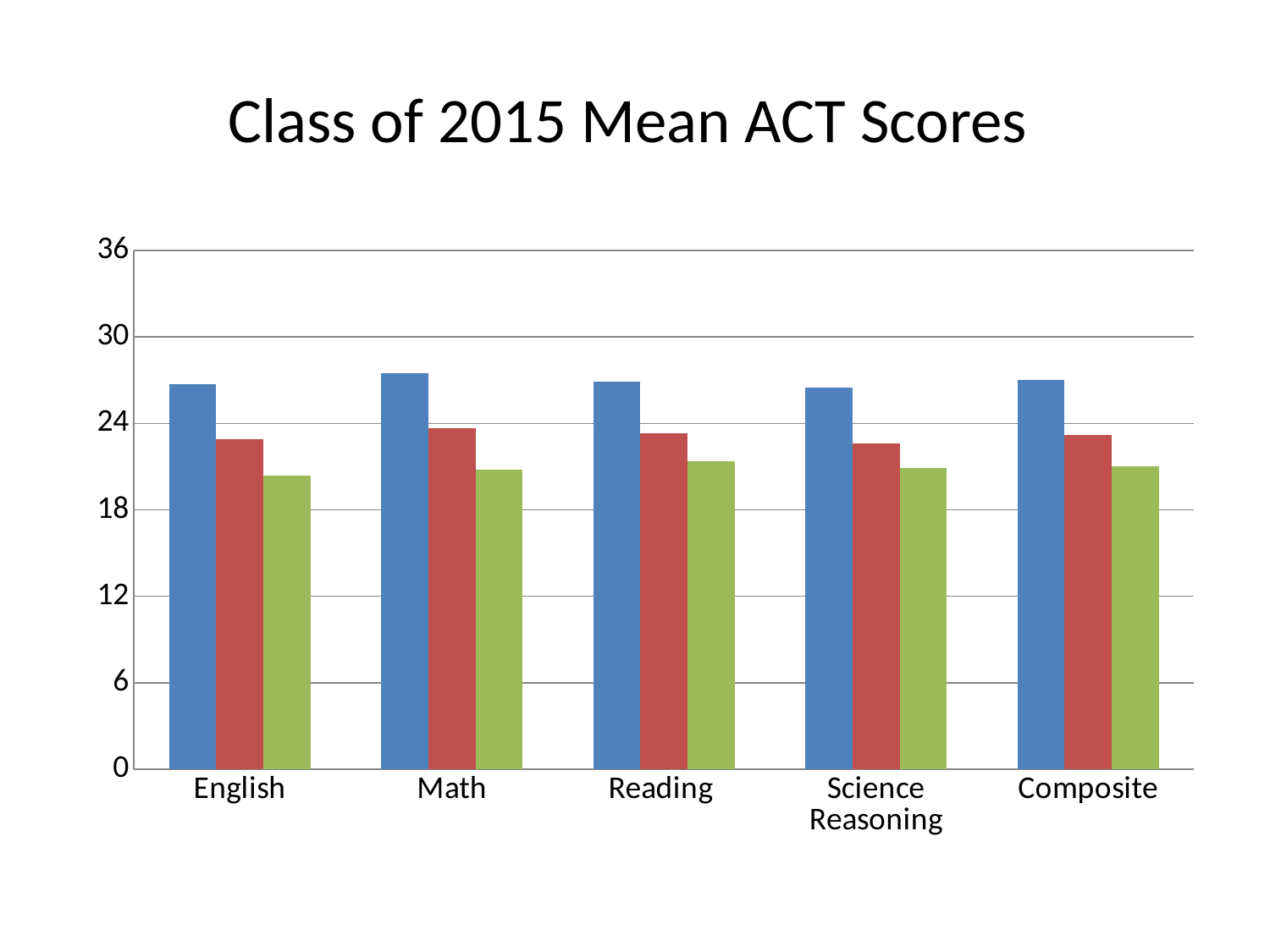

# Class of 2015 Mean ACT Scores

### Chart

| Category | MTSD | State | National |
|---|---|---|---|
| English | 26.7 | 22.9 | 20.4 |
| Math | 27.5 | 23.7 | 20.8 |
| Reading  | 26.9 | 23.3 | 21.4 |
| Science Reasoning | 26.5 | 22.6 | 20.9 |
| Composite | 27.0 | 23.2 | 21.0 |